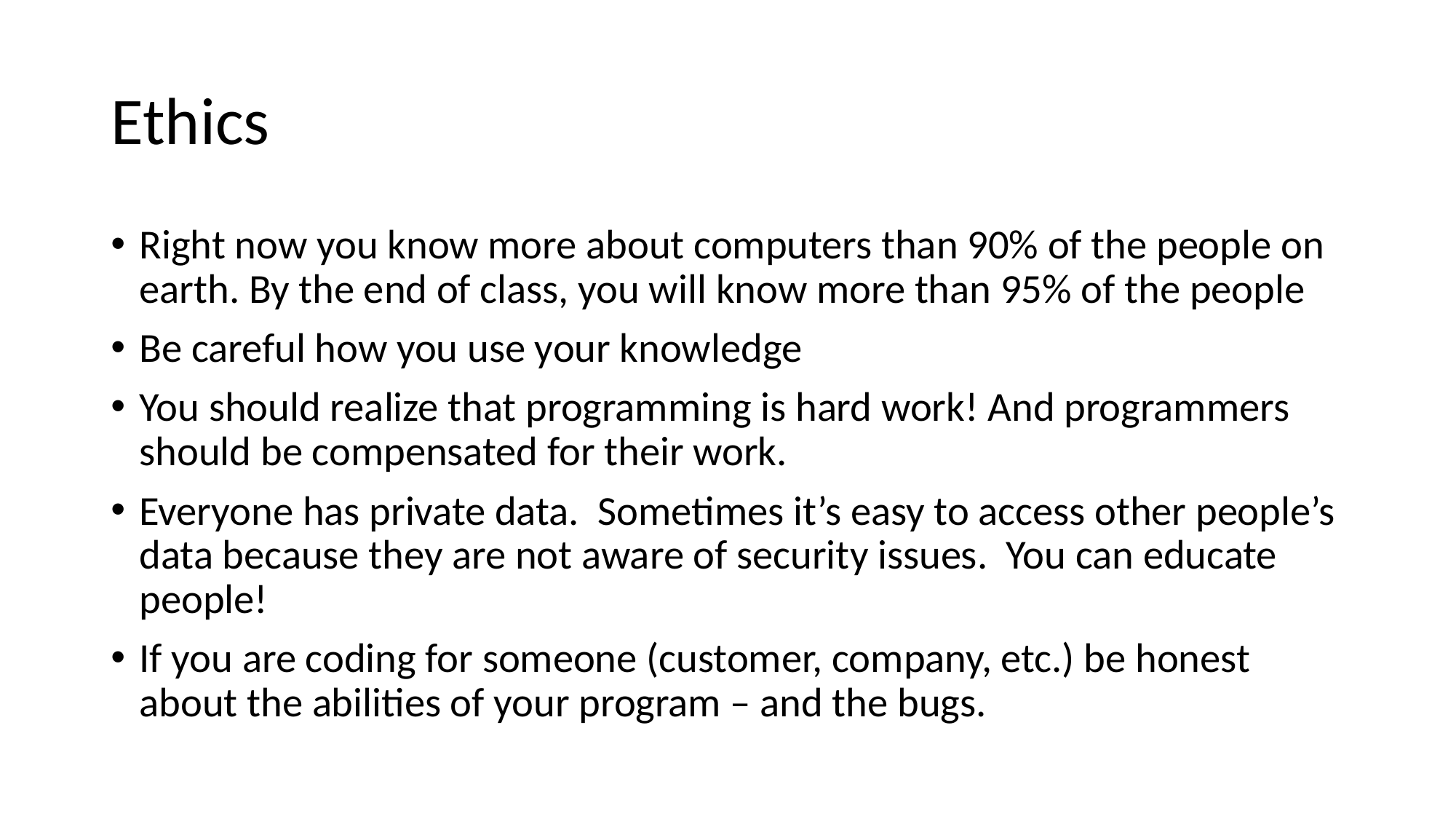

# Ethics
Right now you know more about computers than 90% of the people on earth. By the end of class, you will know more than 95% of the people
Be careful how you use your knowledge
You should realize that programming is hard work! And programmers should be compensated for their work.
Everyone has private data.  Sometimes it’s easy to access other people’s data because they are not aware of security issues.  You can educate people!
If you are coding for someone (customer, company, etc.) be honest about the abilities of your program – and the bugs.